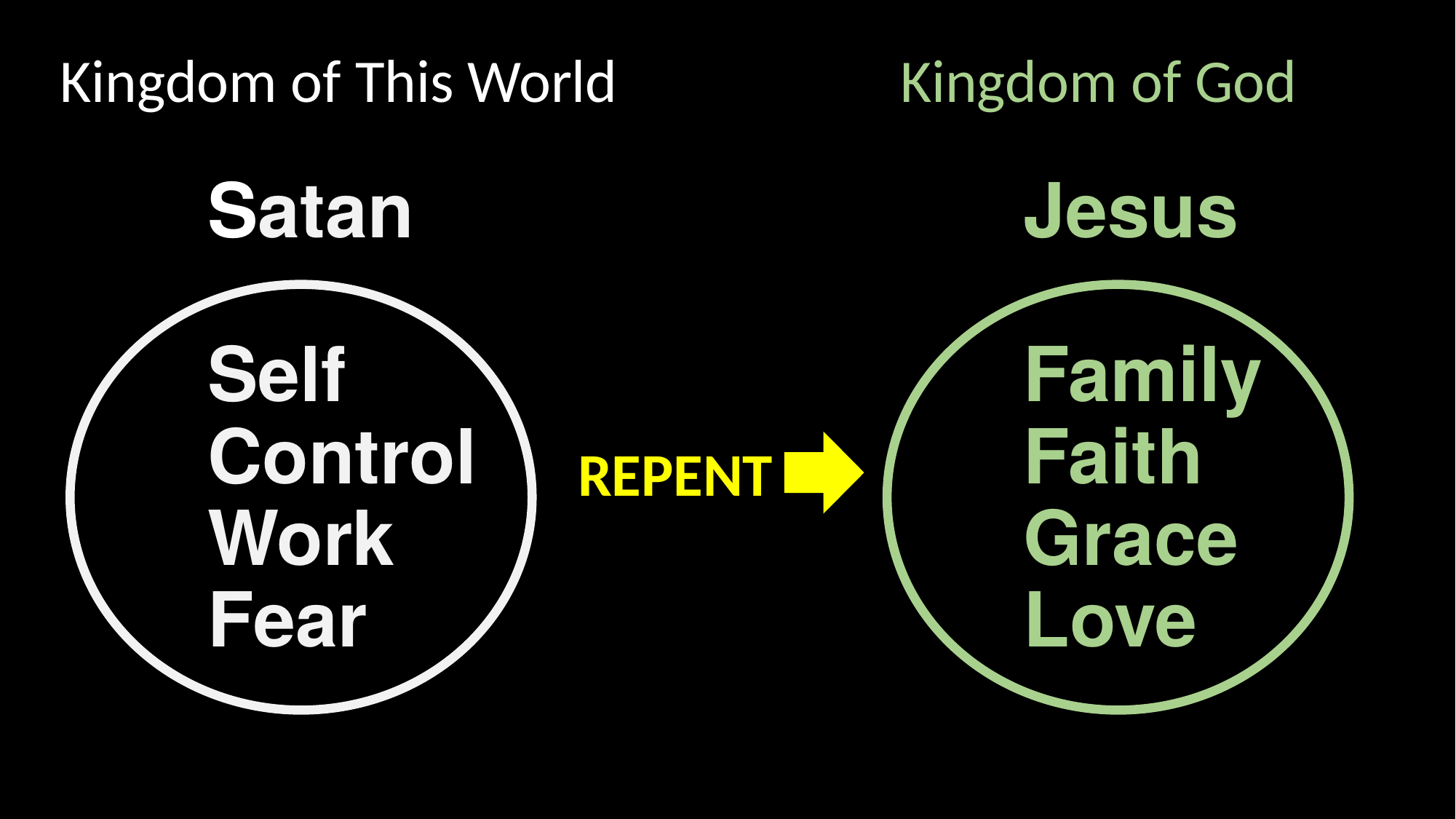

Kingdom of This World
Kingdom of God
# Satan Self Control Work Fear
Jesus

Family
Faith
Grace
Love

REPENT